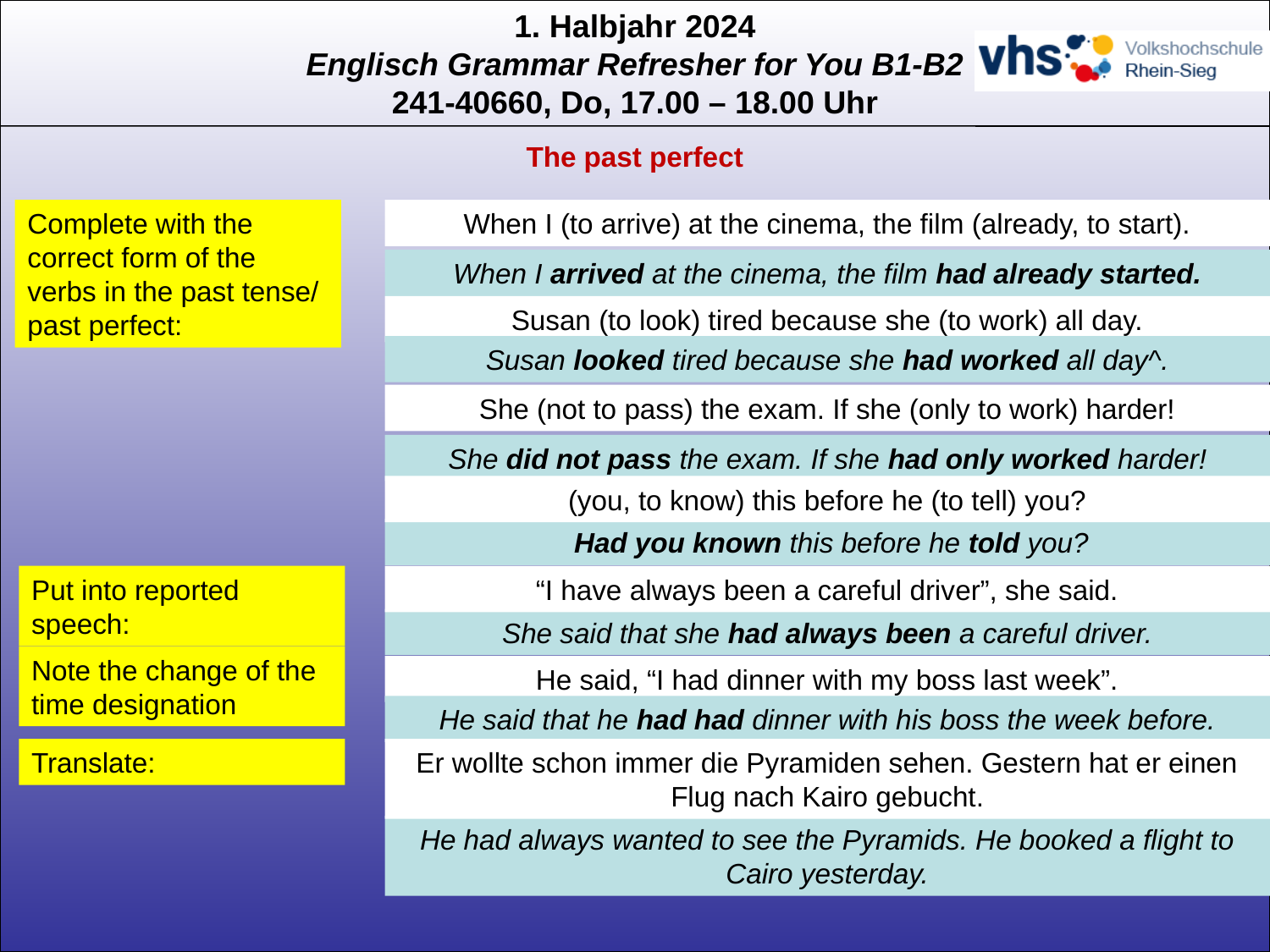

The past perfect
Complete with the correct form of the verbs in the past tense/ past perfect:
When I (to arrive) at the cinema, the film (already, to start).
When I arrived at the cinema, the film had already started.
Susan (to look) tired because she (to work) all day.
Susan looked tired because she had worked all day^.
She (not to pass) the exam. If she (only to work) harder!
She did not pass the exam. If she had only worked harder!
(you, to know) this before he (to tell) you?
 Had you known this before he told you?
Put into reported speech:
“I have always been a careful driver”, she said.
She said that she had always been a careful driver.
Note the change of the time designation
He said, “I had dinner with my boss last week”.
He said that he had had dinner with his boss the week before.
Translate:
Er wollte schon immer die Pyramiden sehen. Gestern hat er einen Flug nach Kairo gebucht.
He had always wanted to see the Pyramids. He booked a flight to Cairo yesterday.